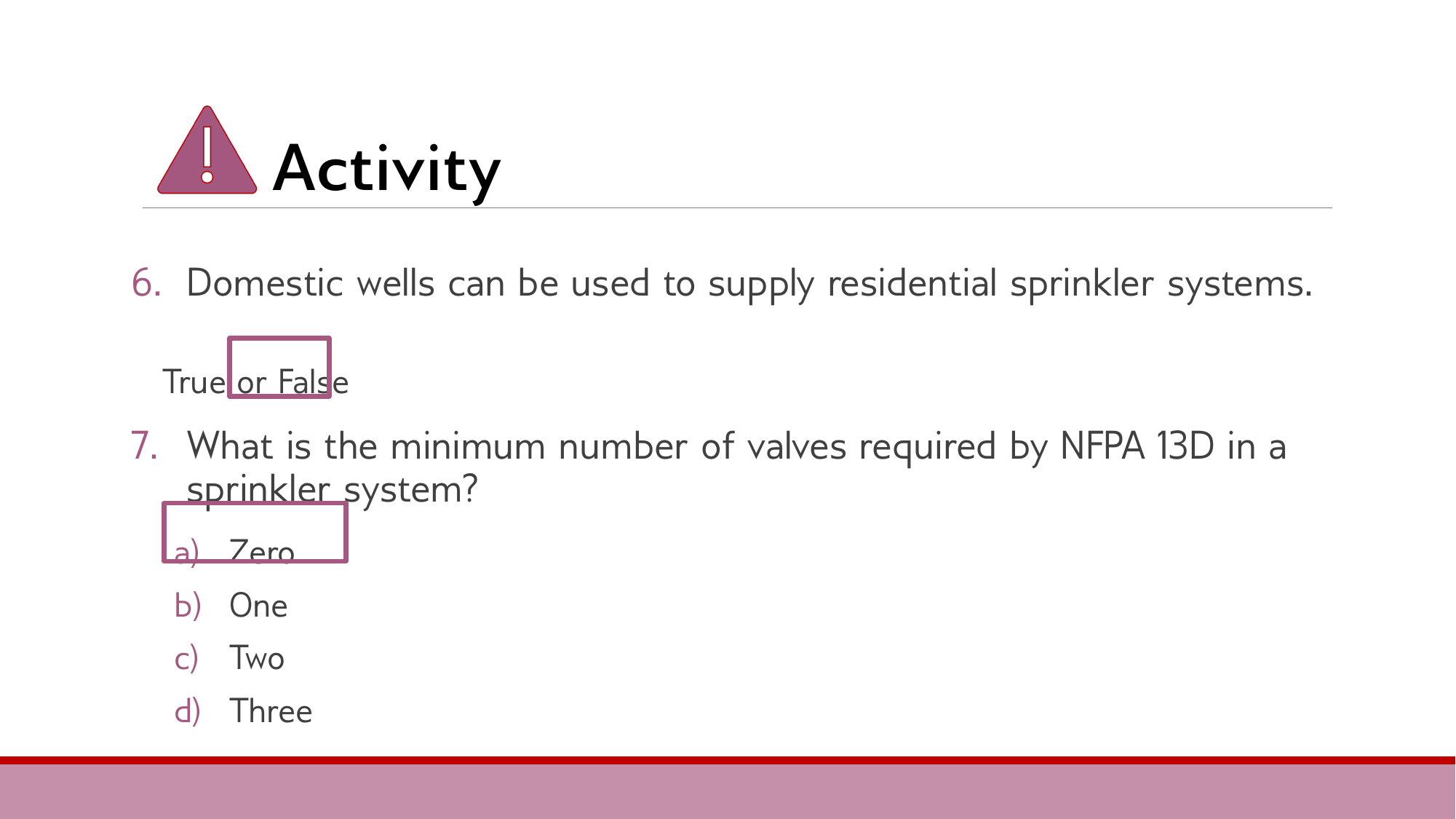

Domestic wells can be used to supply residential sprinkler systems.
	True or False
What is the minimum number of valves required by NFPA 13D in a sprinkler system?
Zero
One
Two
Three